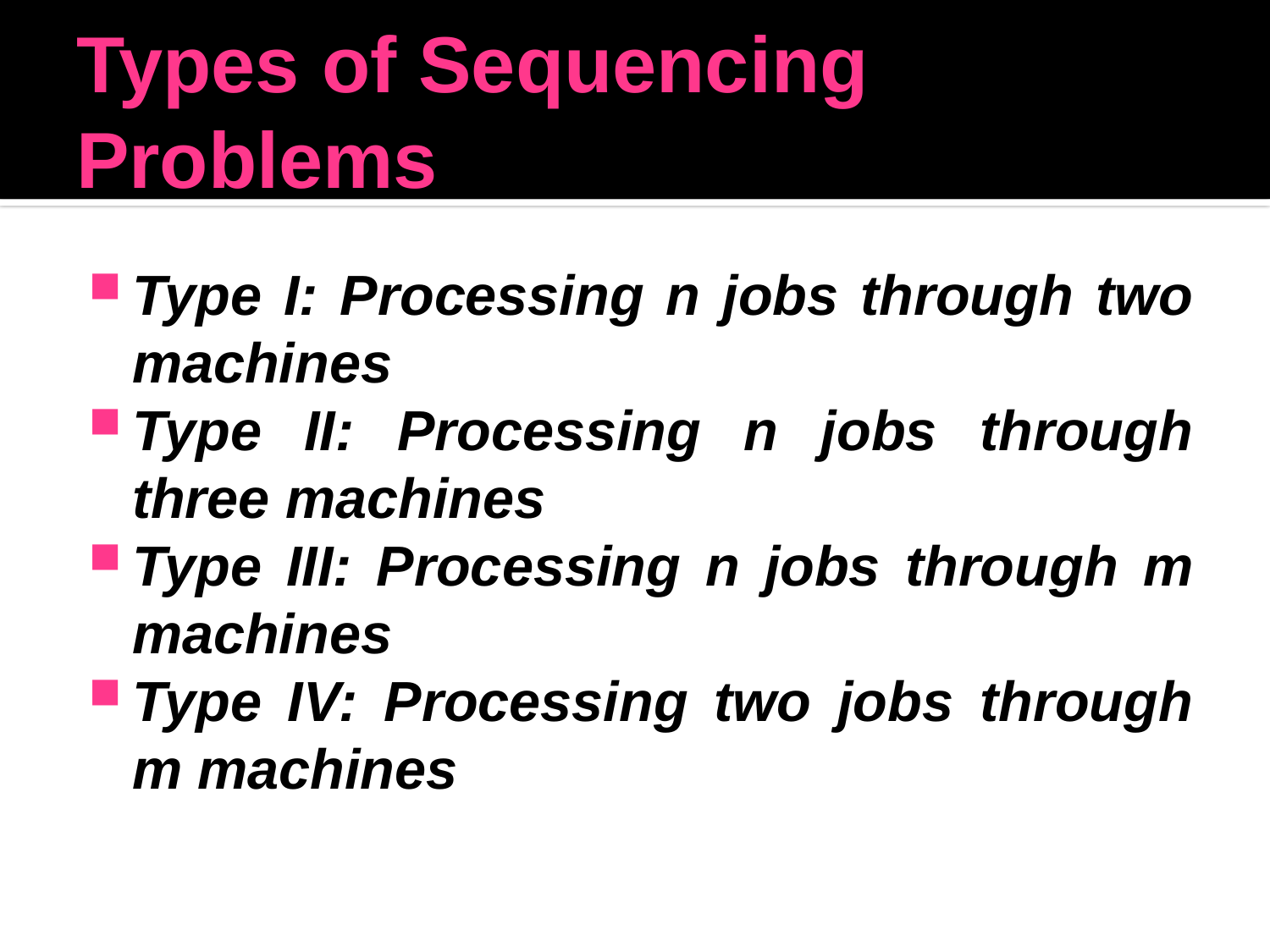

# Types of Sequencing Problems
Type I: Processing n jobs through two machines
Type II: Processing n jobs through three machines
Type III: Processing n jobs through m machines
Type IV: Processing two jobs through m machines